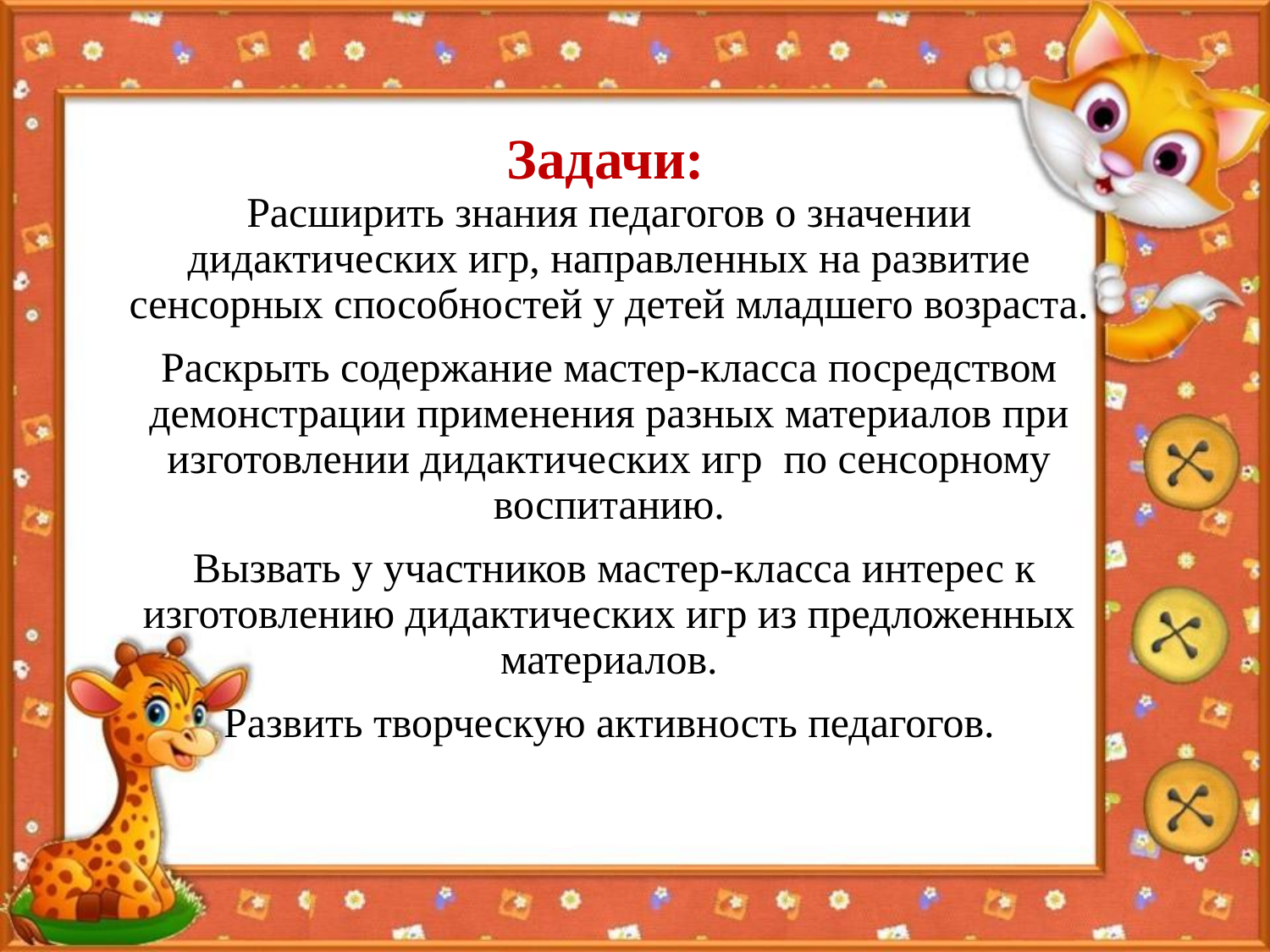

# Задачи:
Расширить знания педагогов о значении дидактических игр, направленных на развитие сенсорных способностей у детей младшего возраста.
Раскрыть содержание мастер-класса посредством демонстрации применения разных материалов при изготовлении дидактических игр  по сенсорному воспитанию.
 Вызвать у участников мастер-класса интерес к изготовлению дидактических игр из предложенных материалов.
Развить творческую активность педагогов.